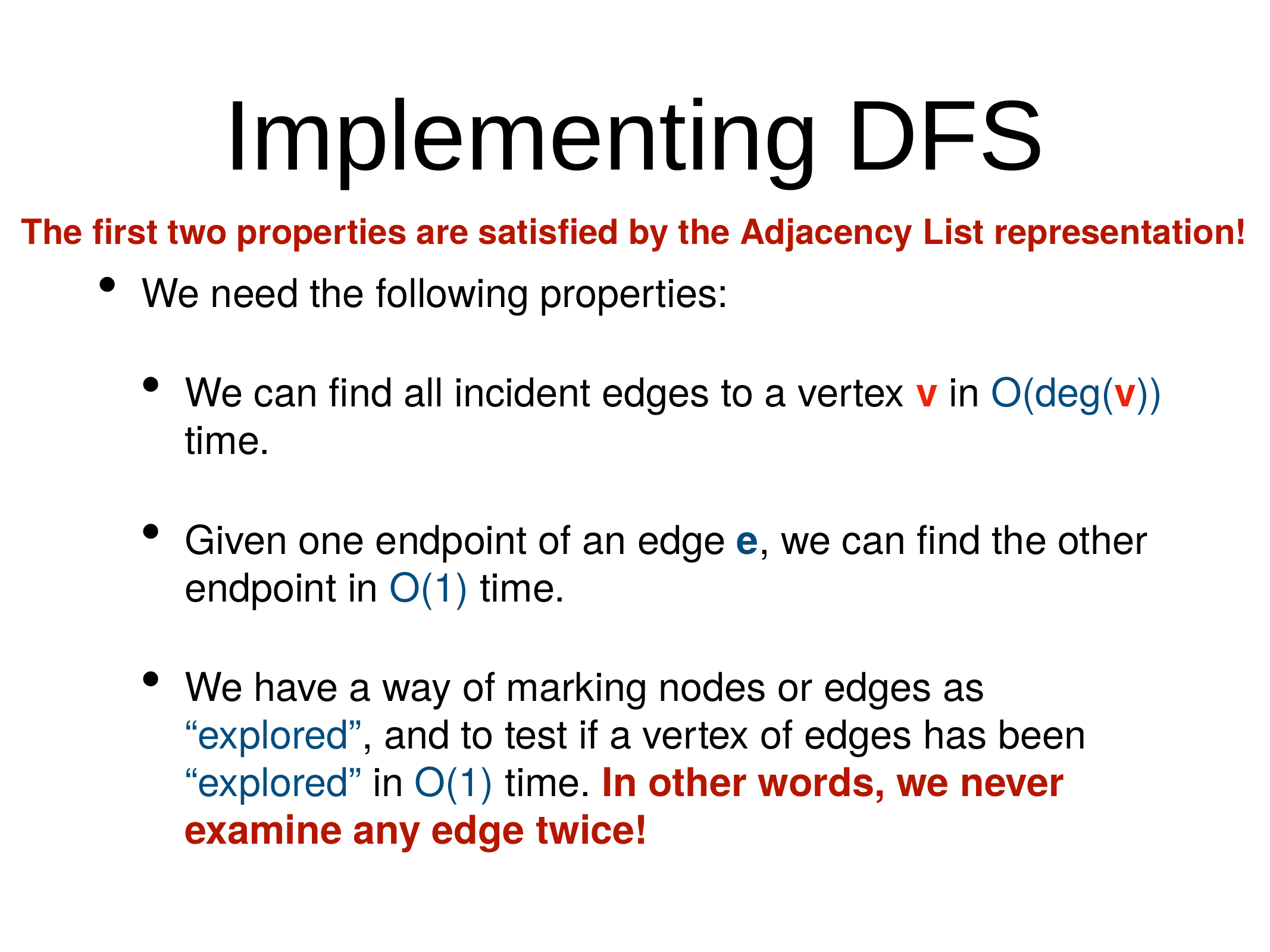

# Implementing DFS
The first two properties are satisfied by the Adjacency List representation!
We need the following properties:
We can find all incident edges to a vertex v in O(deg(v)) time.
Given one endpoint of an edge e, we can find the other endpoint in O(1) time.
We have a way of marking nodes or edges as “explored”, and to test if a vertex of edges has been “explored” in O(1) time. In other words, we never examine any edge twice!